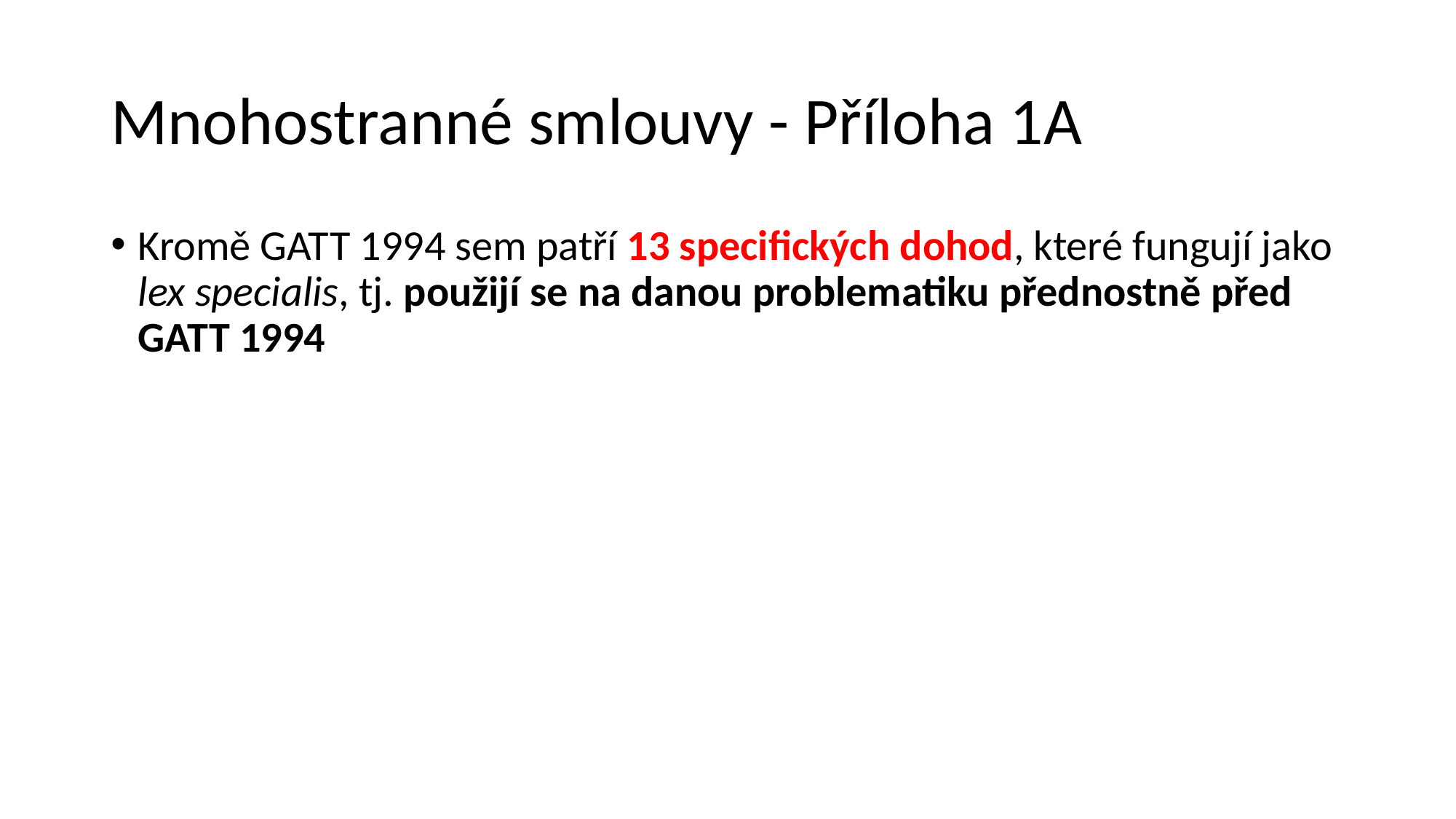

# Mnohostranné smlouvy - Příloha 1A
Kromě GATT 1994 sem patří 13 specifických dohod, které fungují jako lex specialis, tj. použijí se na danou problematiku přednostně před GATT 1994